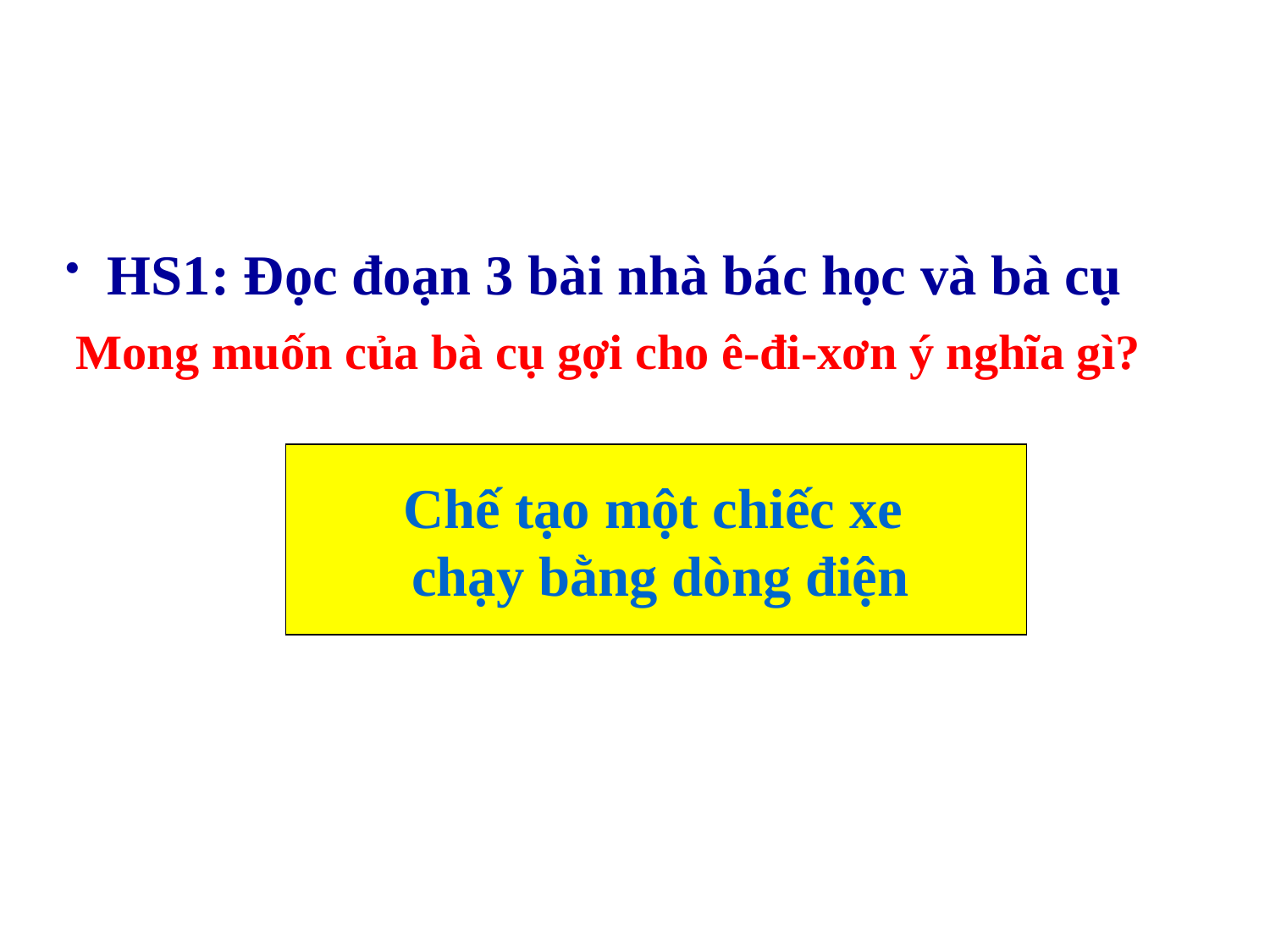

HS1: Đọc đoạn 3 bài nhà bác học và bà cụ
Mong muốn của bà cụ gợi cho ê-đi-xơn ý nghĩa gì?
Chế tạo một chiếc xe
chạy bằng dòng điện